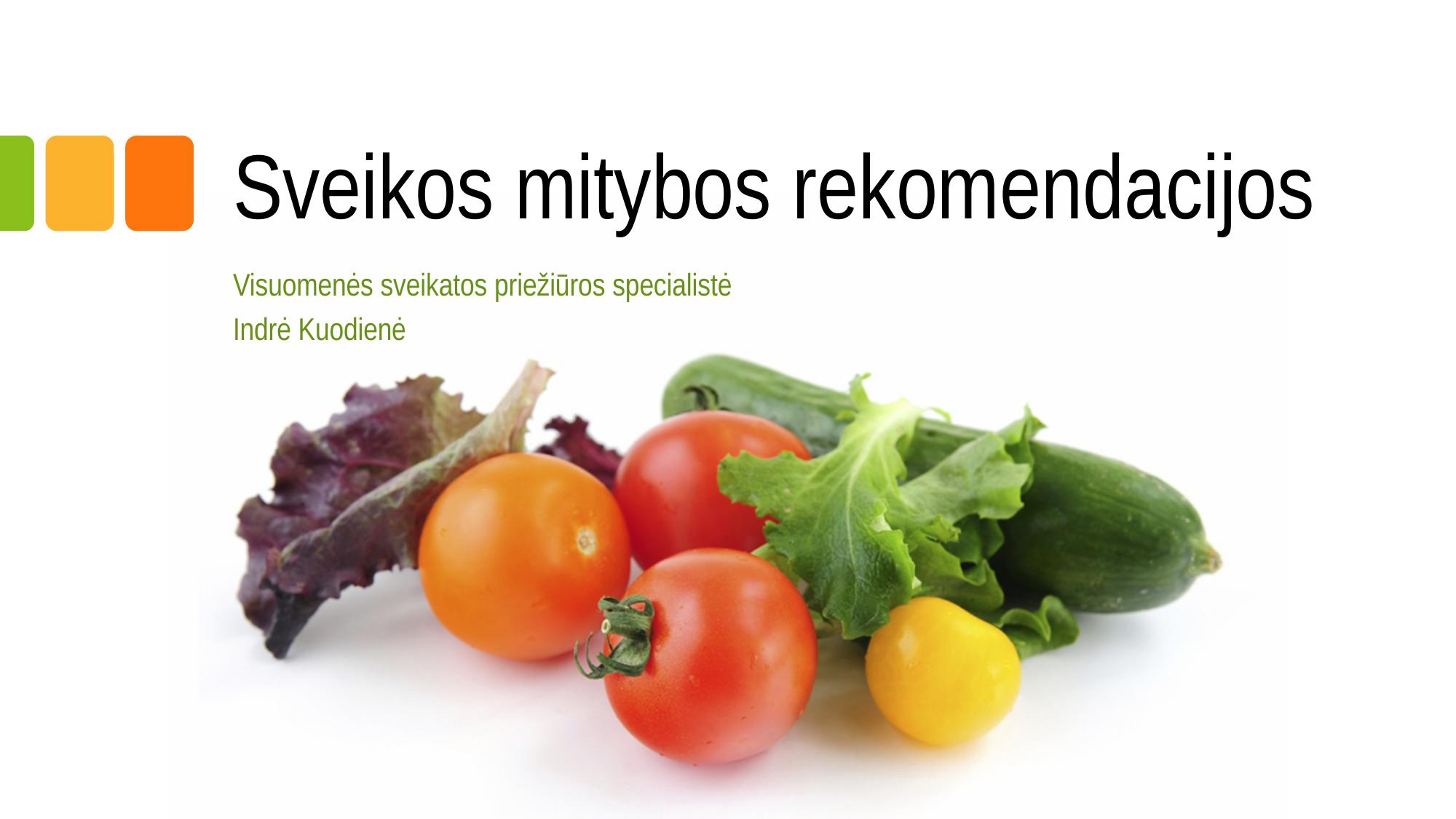

# Sveikos mitybos rekomendacijos
Visuomenės sveikatos priežiūros specialistė
Indrė Kuodienė